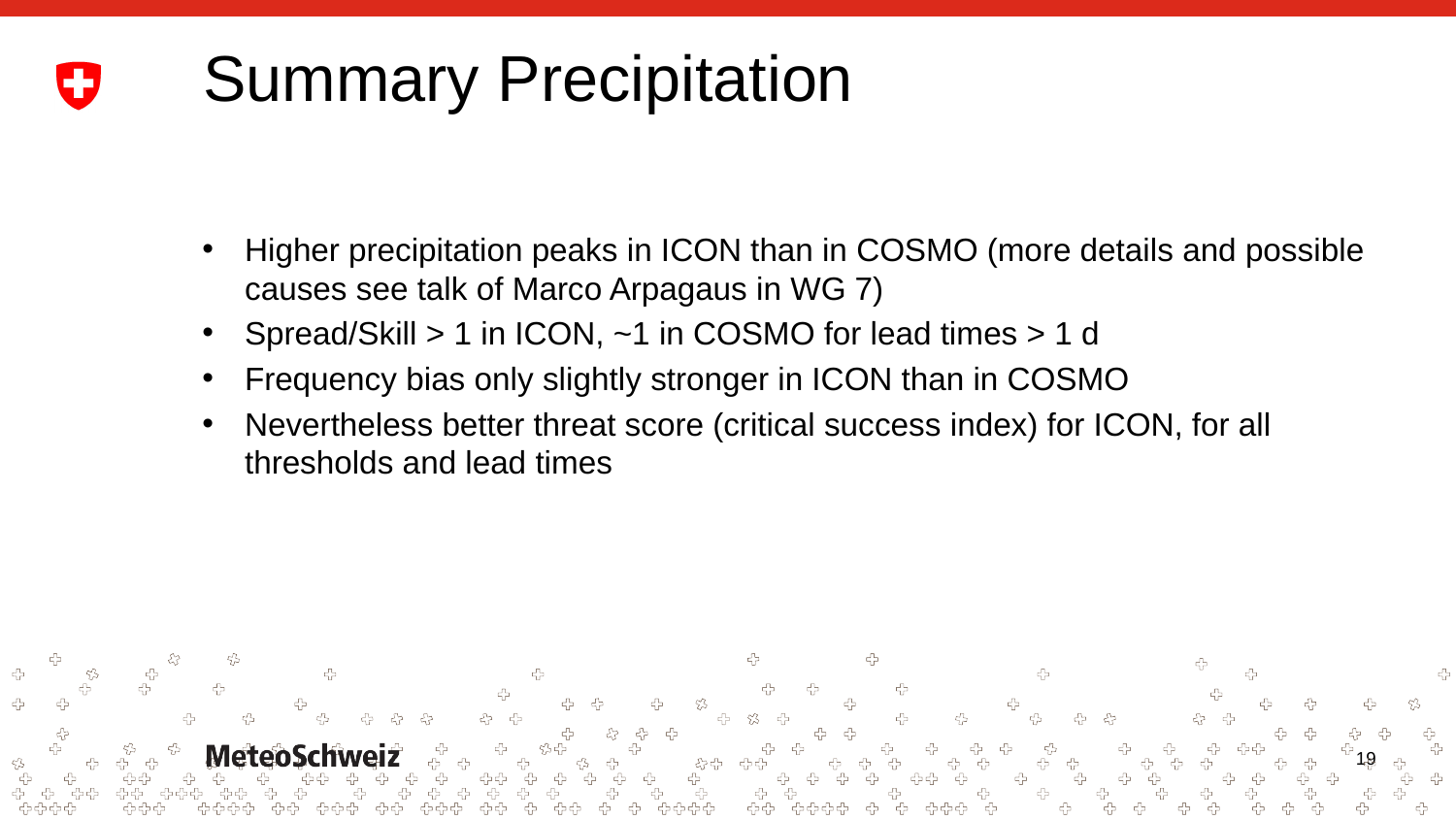

# Summary Precipitation
Higher precipitation peaks in ICON than in COSMO (more details and possible causes see talk of Marco Arpagaus in WG 7)
Spread/Skill > 1 in ICON, ~1 in COSMO for lead times > 1 d
Frequency bias only slightly stronger in ICON than in COSMO
Nevertheless better threat score (critical success index) for ICON, for all thresholds and lead times